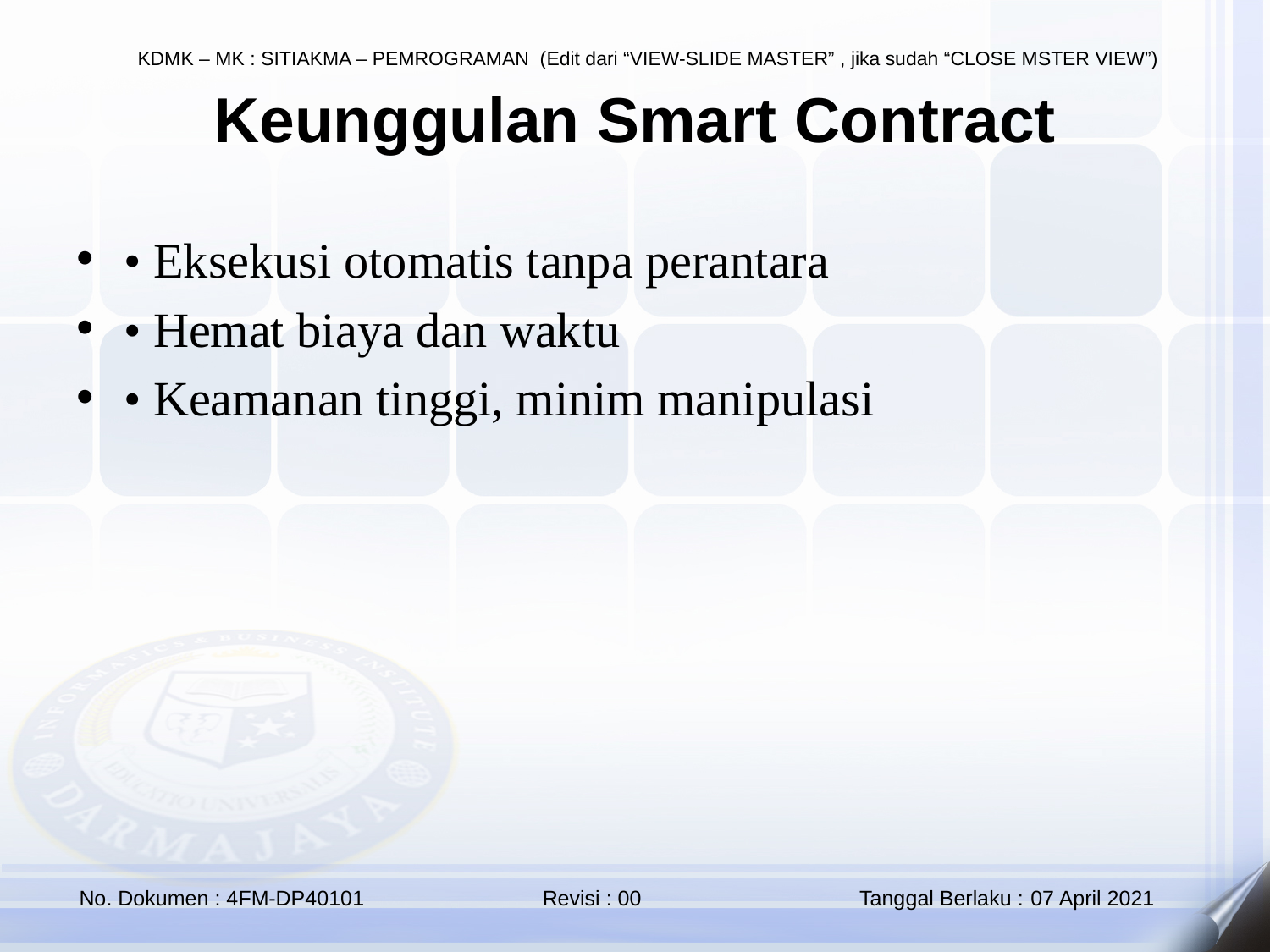

# Keunggulan Smart Contract
• Eksekusi otomatis tanpa perantara
• Hemat biaya dan waktu
• Keamanan tinggi, minim manipulasi